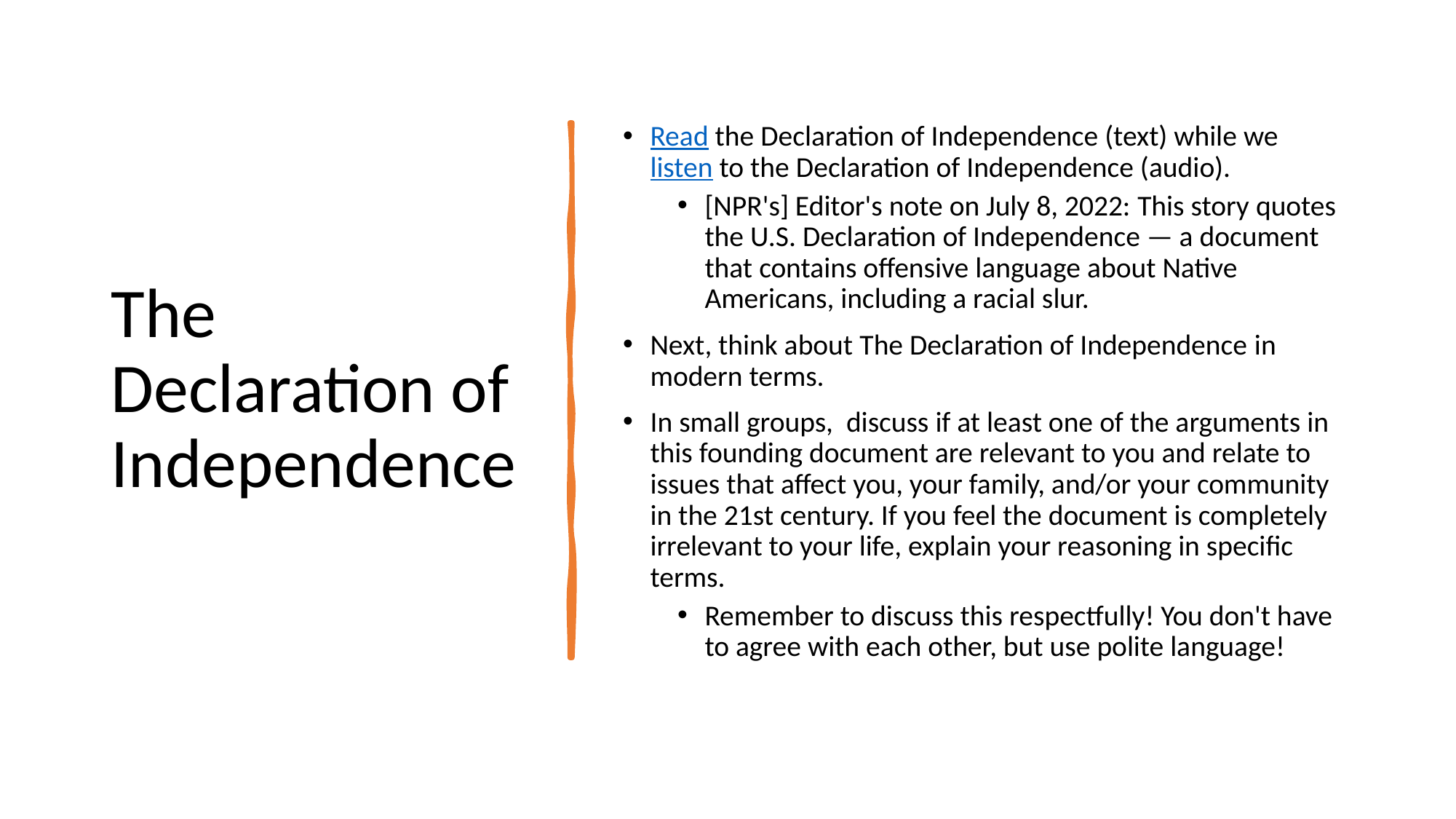

# The Declaration of Independence

Read the Declaration of Independence (text) while we listen to the Declaration of Independence (audio).
[NPR's] Editor's note on July 8, 2022: This story quotes the U.S. Declaration of Independence — a document that contains offensive language about Native Americans, including a racial slur.
Next, think about The Declaration of Independence in modern terms.
In small groups,  discuss if at least one of the arguments in this founding document are relevant to you and relate to issues that affect you, your family, and/or your community in the 21st century. If you feel the document is completely irrelevant to your life, explain your reasoning in specific terms.
Remember to discuss this respectfully! You don't have to agree with each other, but use polite language!